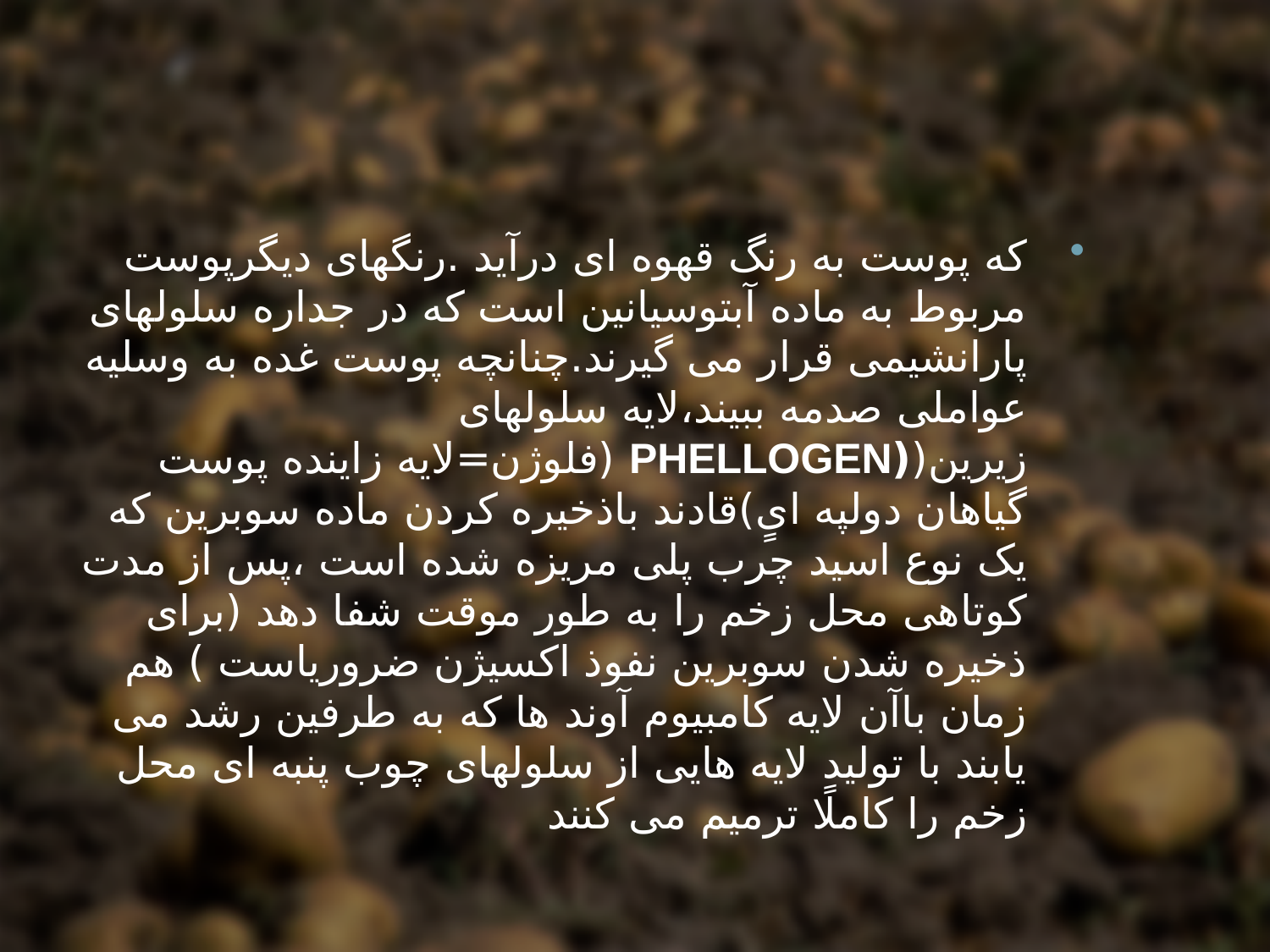

که پوست به رنگ قهوه ای درآید .رنگهای دیگرپوست مربوط به ماده آبتوسیانین است که در جداره سلولهای پارانشیمی قرار می گیرند.چنانچه پوست غده به وسلیه عواملی صدمه ببیند،لایه سلولهای   زیرین((Phellogen (فلوژن=لایه زاینده پوست گیاهان دولپه ایٍ)قادند باذخیره کردن ماده سوبرین که یک نوع اسید چرب پلی مریزه شده است ،پس از مدت کوتاهی محل زخم را به طور موقت شفا دهد (برای ذخیره شدن سوبرین نفوذ اکسیژن ضروریاست ) هم زمان باآن لایه کامبیوم آوند ها که به طرفین رشد می یابند با تولید لایه هایی از سلولهای چوب پنبه ای محل زخم را کاملًا ترمیم می کنند